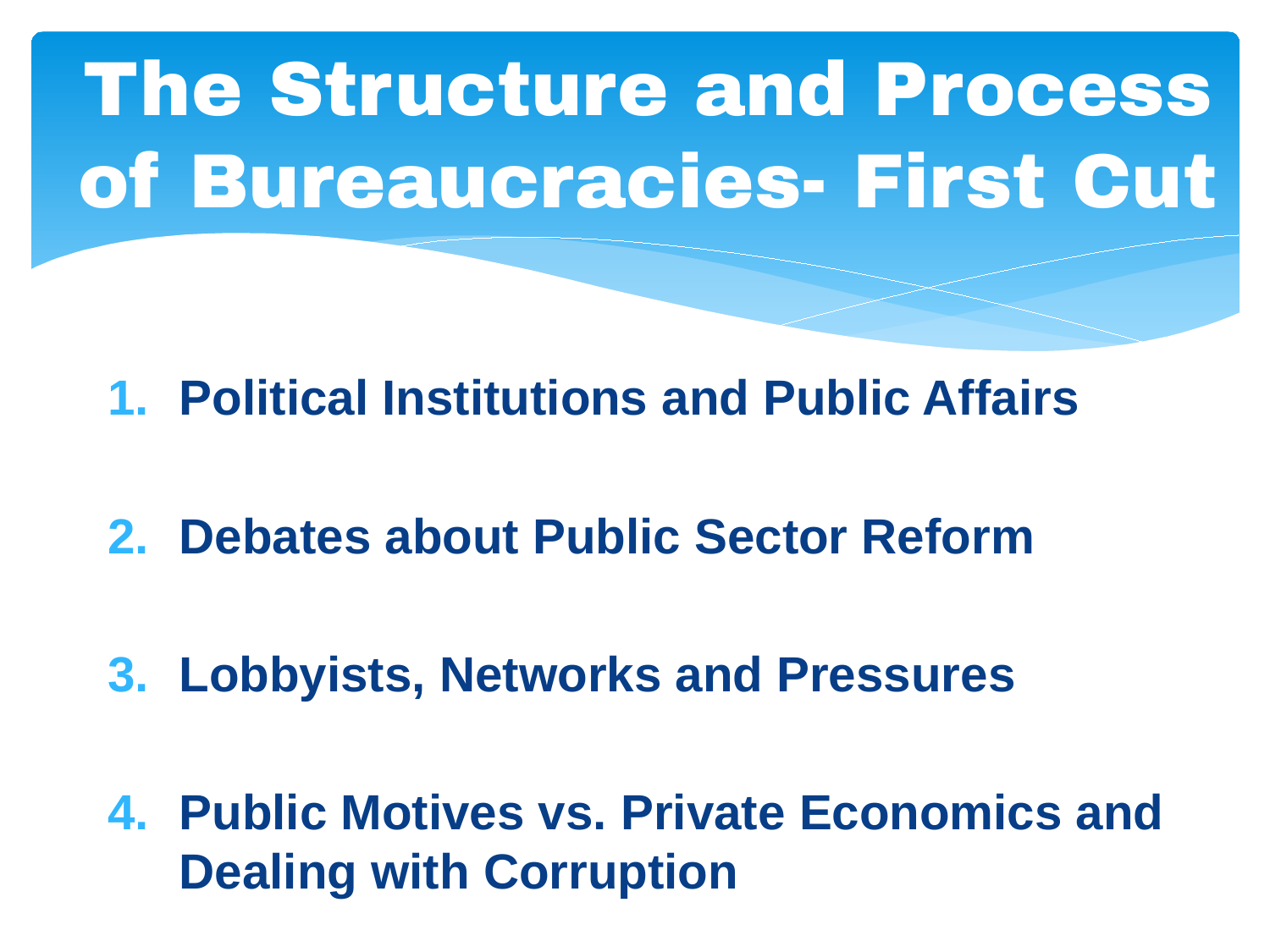

# The Structure and Process of Bureaucracies- First Cut
Political Institutions and Public Affairs

Debates about Public Sector Reform

Lobbyists, Networks and Pressures

Public Motives vs. Private Economics and Dealing with Corruption